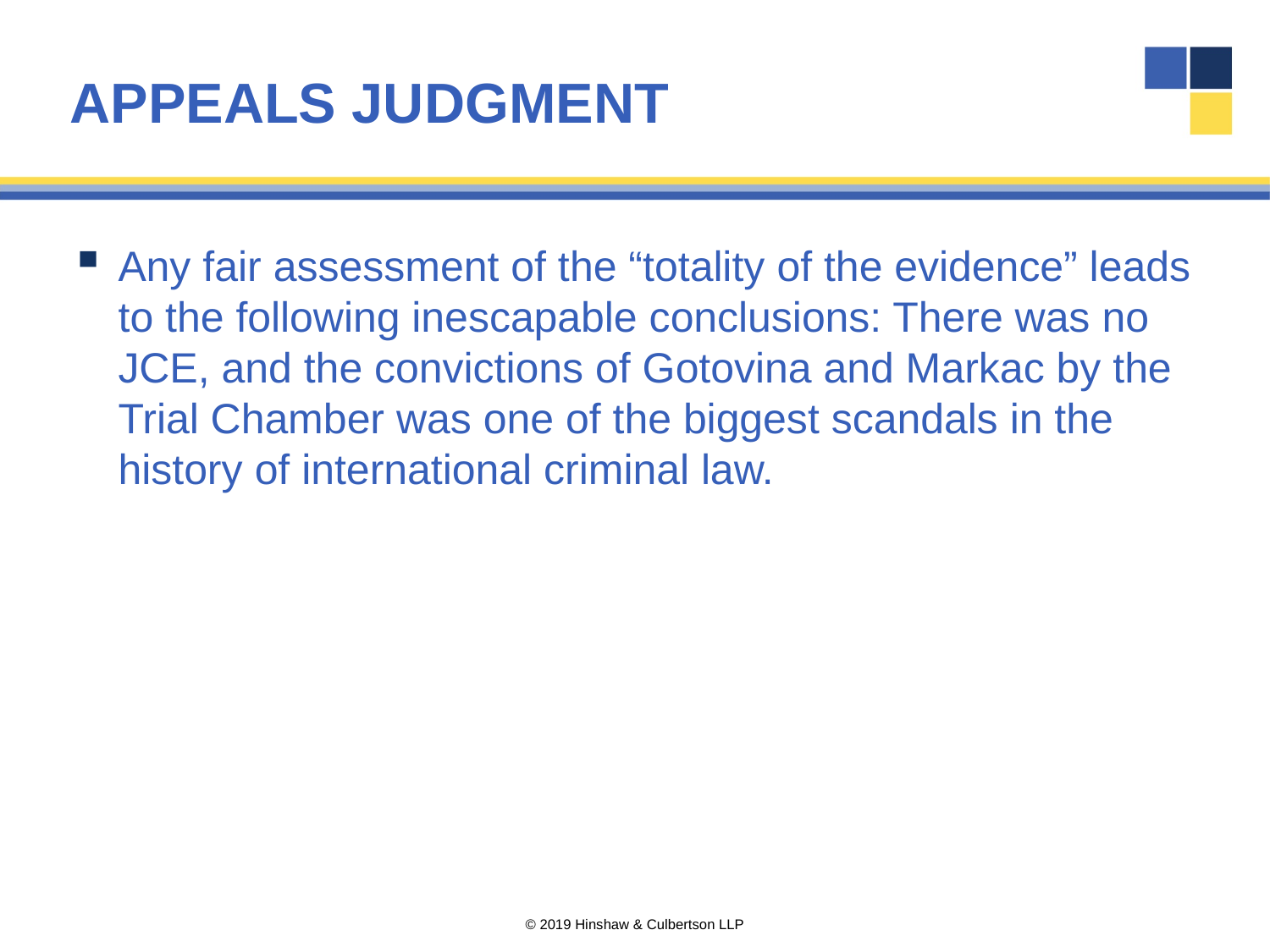

# APPEALS JUDGMENT
Any fair assessment of the “totality of the evidence” leads to the following inescapable conclusions: There was no JCE, and the convictions of Gotovina and Markac by the Trial Chamber was one of the biggest scandals in the history of international criminal law.